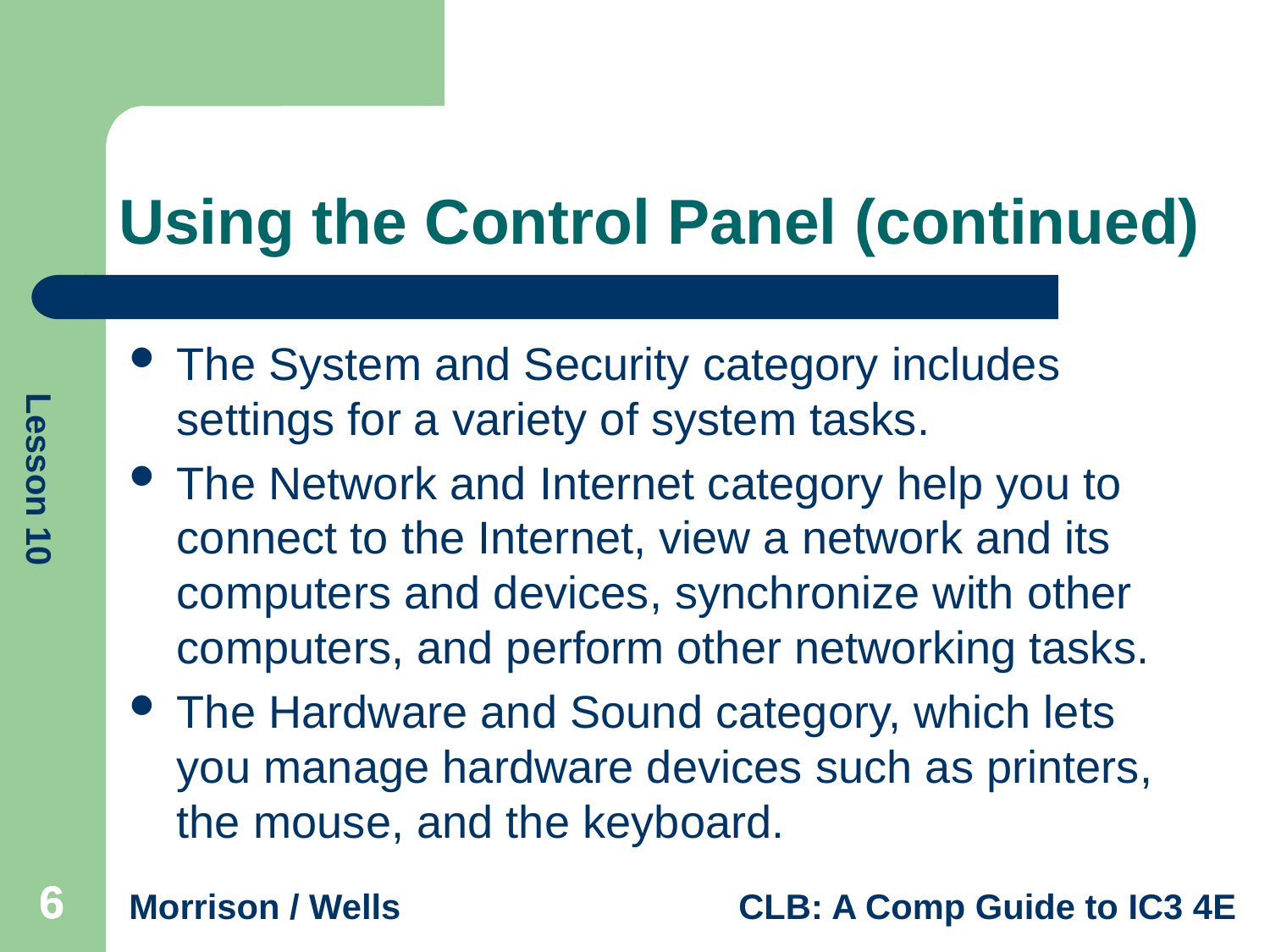

# Using the Control Panel (continued)
The System and Security category includes settings for a variety of system tasks.
The Network and Internet category help you to connect to the Internet, view a network and its computers and devices, synchronize with other computers, and perform other networking tasks.
The Hardware and Sound category, which lets you manage hardware devices such as printers, the mouse, and the keyboard.

6
6
6